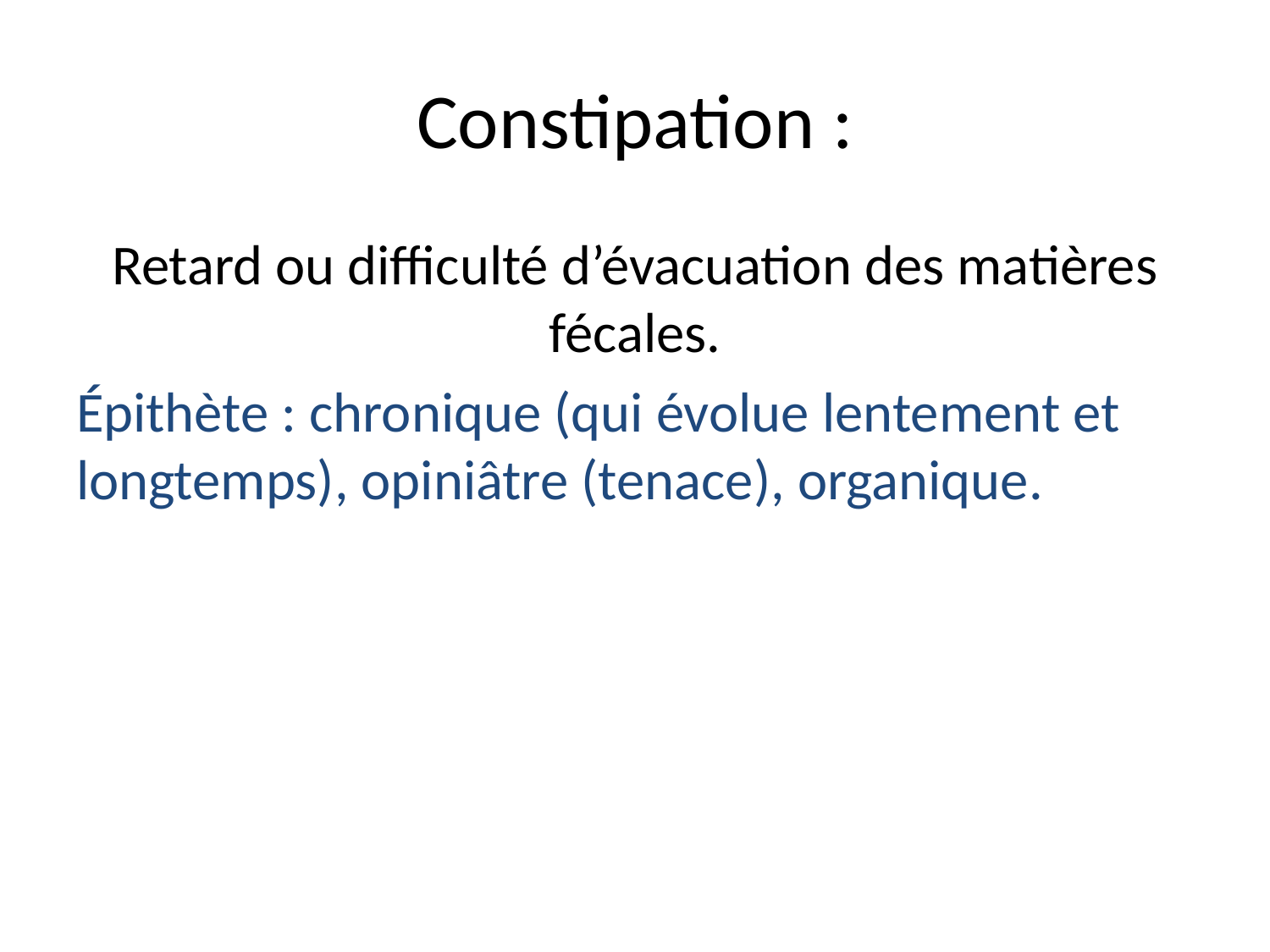

# Constipation :
Retard ou difficulté d’évacuation des matières fécales.
Épithète : chronique (qui évolue lentement et longtemps), opiniâtre (tenace), organique.